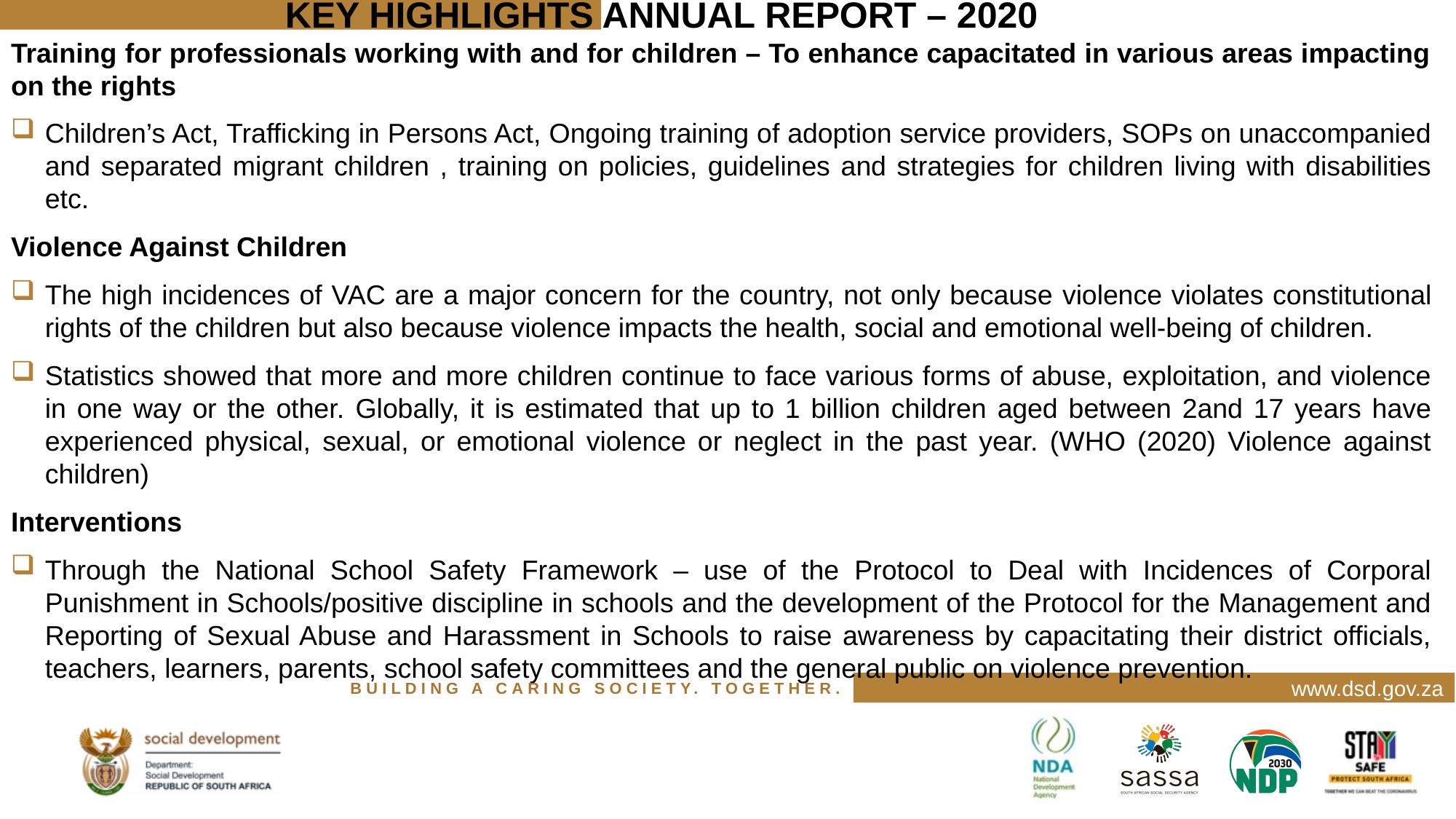

# KEY HIGHLIGHTS ANNUAL REPORT – 2020
Training for professionals working with and for children – To enhance capacitated in various areas impacting on the rights
Children’s Act, Trafficking in Persons Act, Ongoing training of adoption service providers, SOPs on unaccompanied and separated migrant children , training on policies, guidelines and strategies for children living with disabilities etc.
Violence Against Children
The high incidences of VAC are a major concern for the country, not only because violence violates constitutional rights of the children but also because violence impacts the health, social and emotional well-being of children.
Statistics showed that more and more children continue to face various forms of abuse, exploitation, and violence in one way or the other. Globally, it is estimated that up to 1 billion children aged between 2and 17 years have experienced physical, sexual, or emotional violence or neglect in the past year. (WHO (2020) Violence against children)
Interventions
Through the National School Safety Framework – use of the Protocol to Deal with Incidences of Corporal Punishment in Schools/positive discipline in schools and the development of the Protocol for the Management and Reporting of Sexual Abuse and Harassment in Schools to raise awareness by capacitating their district officials, teachers, learners, parents, school safety committees and the general public on violence prevention.

www.dsd.gov.za
BUILDING A CARING SOCIETY. TOGETHER.